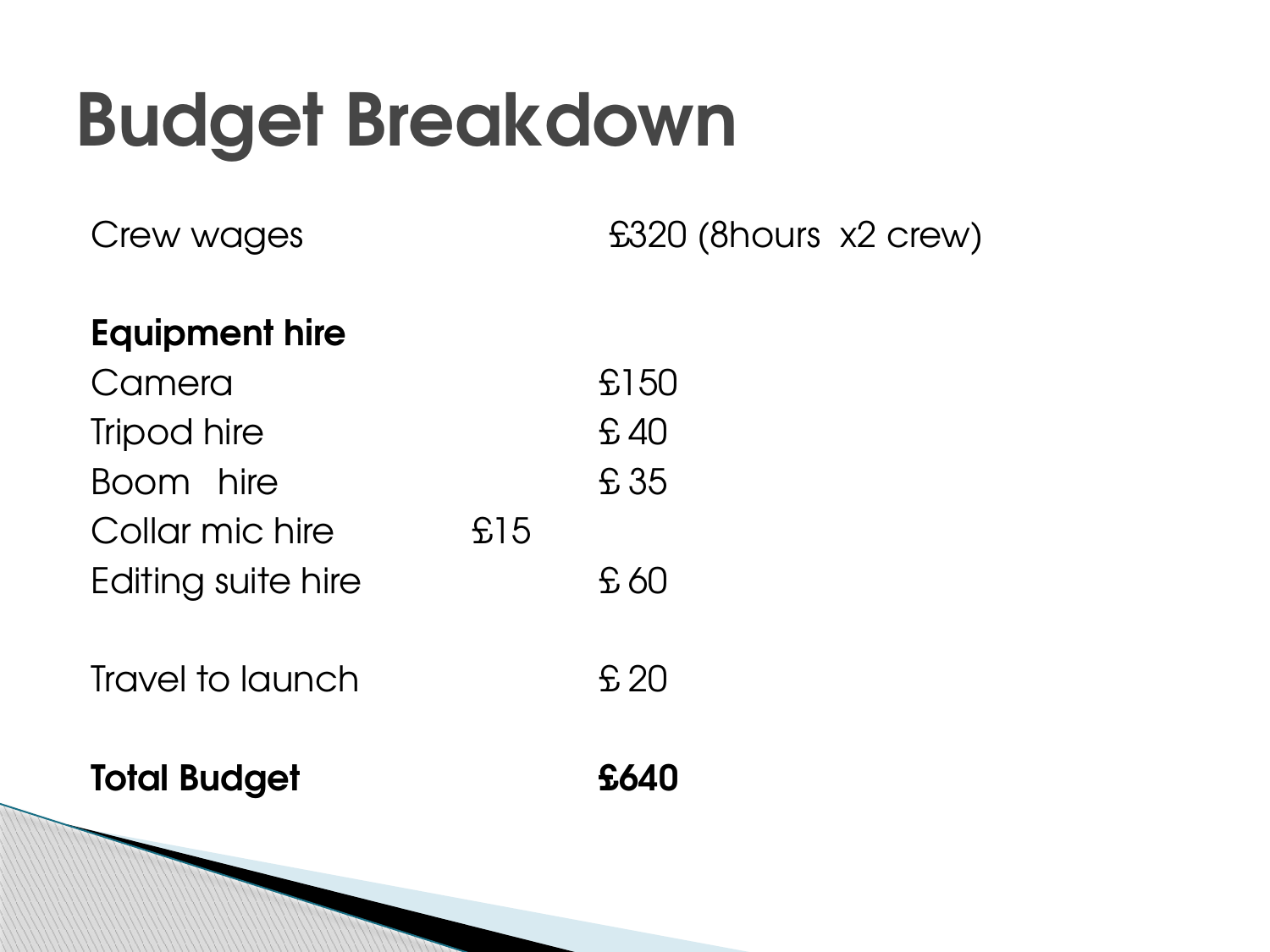

# Budget Breakdown
Crew wages			 £320 (8hours  x2 crew)

Equipment hire
Camera 			£150
Tripod hire			£ 40
Boom	hire			£ 35
Collar mic hire		£15
Editing suite hire		£ 60

Travel to launch 		£ 20

Total Budget			£640